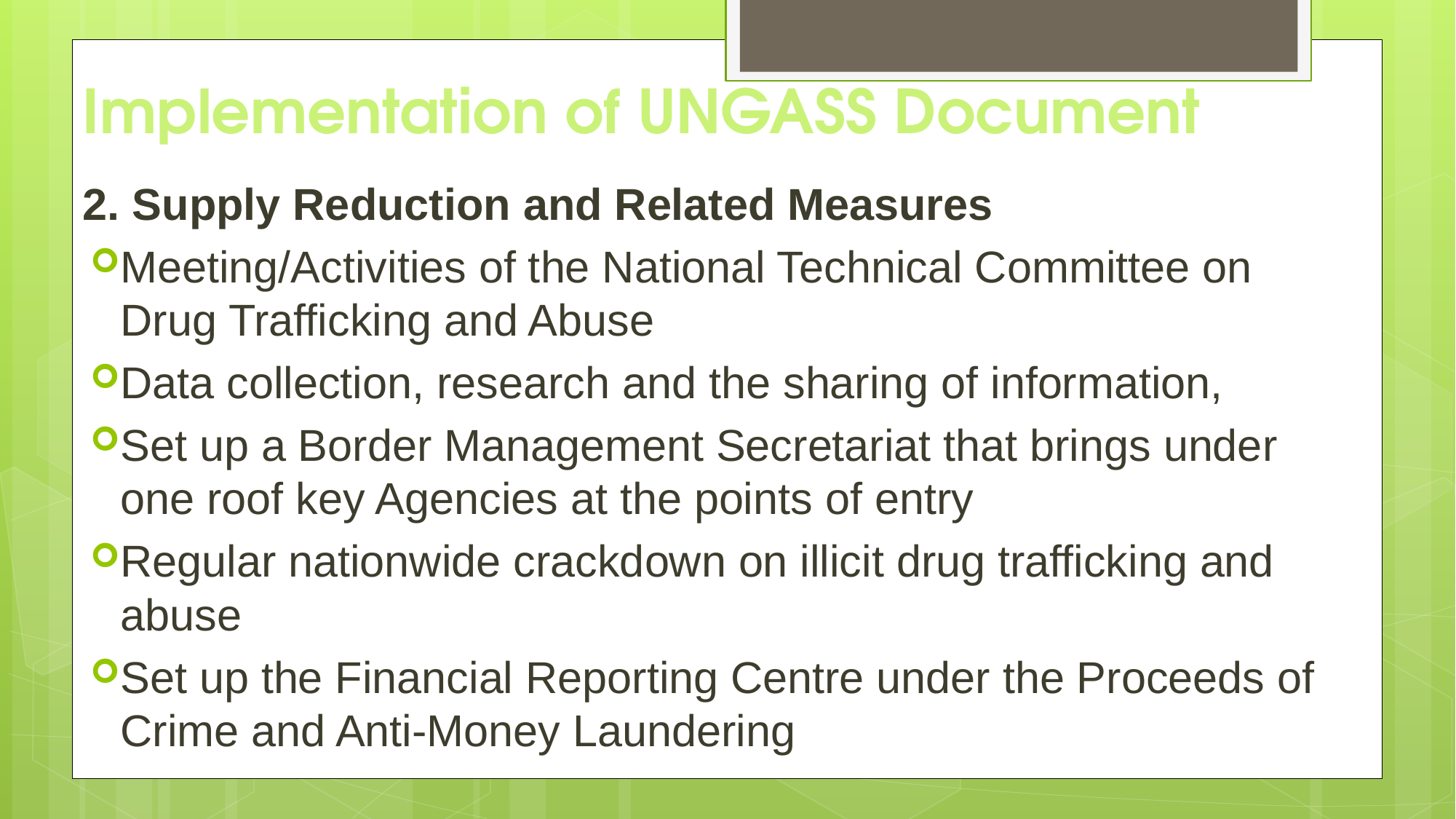

# Implementation of UNGASS Document
2. Supply Reduction and Related Measures
Meeting/Activities of the National Technical Committee on Drug Trafficking and Abuse
Data collection, research and the sharing of information,
Set up a Border Management Secretariat that brings under one roof key Agencies at the points of entry
Regular nationwide crackdown on illicit drug trafficking and abuse
Set up the Financial Reporting Centre under the Proceeds of Crime and Anti-Money Laundering